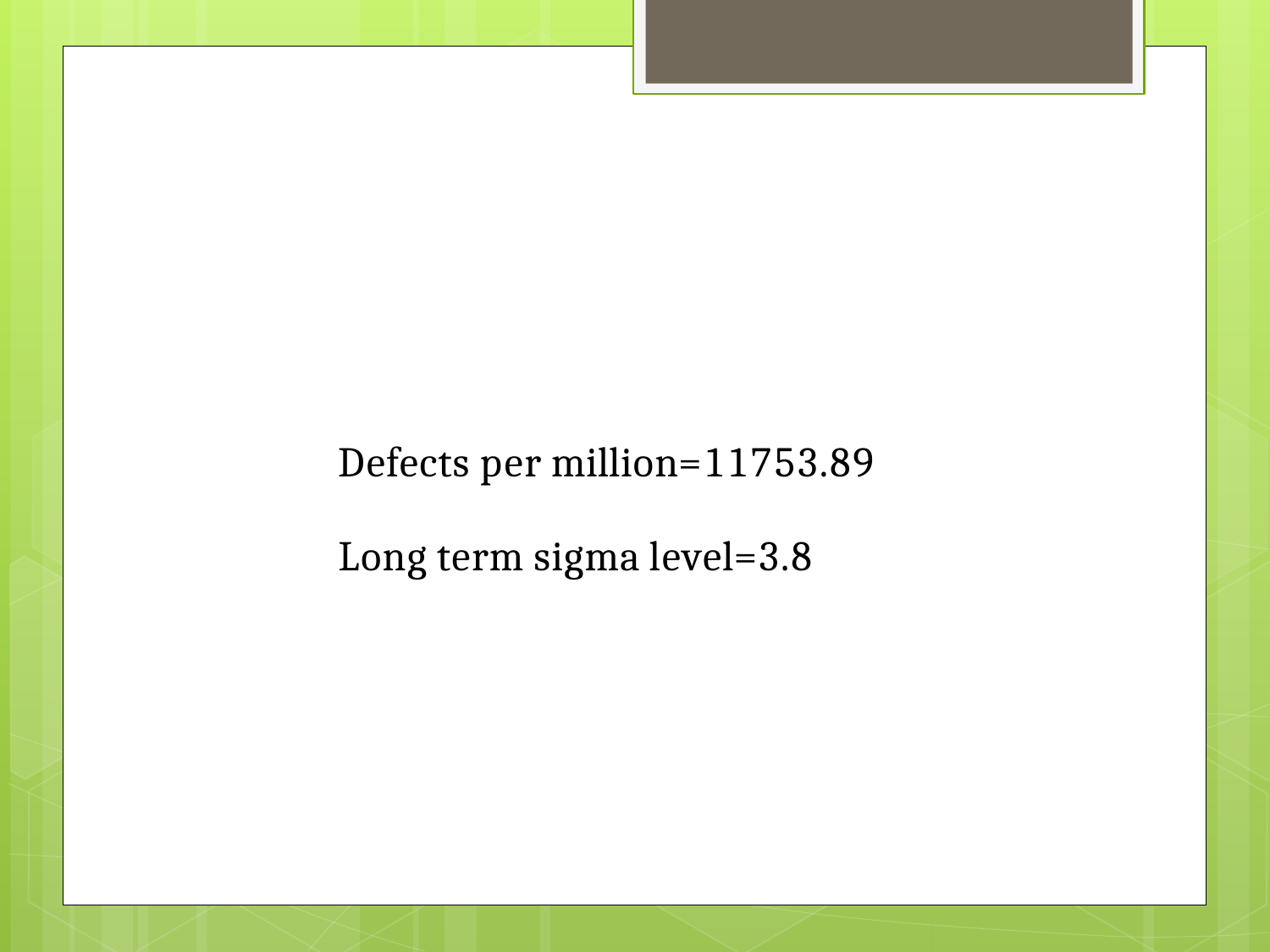

Defects per million=11753.89
Long term sigma level=3.8